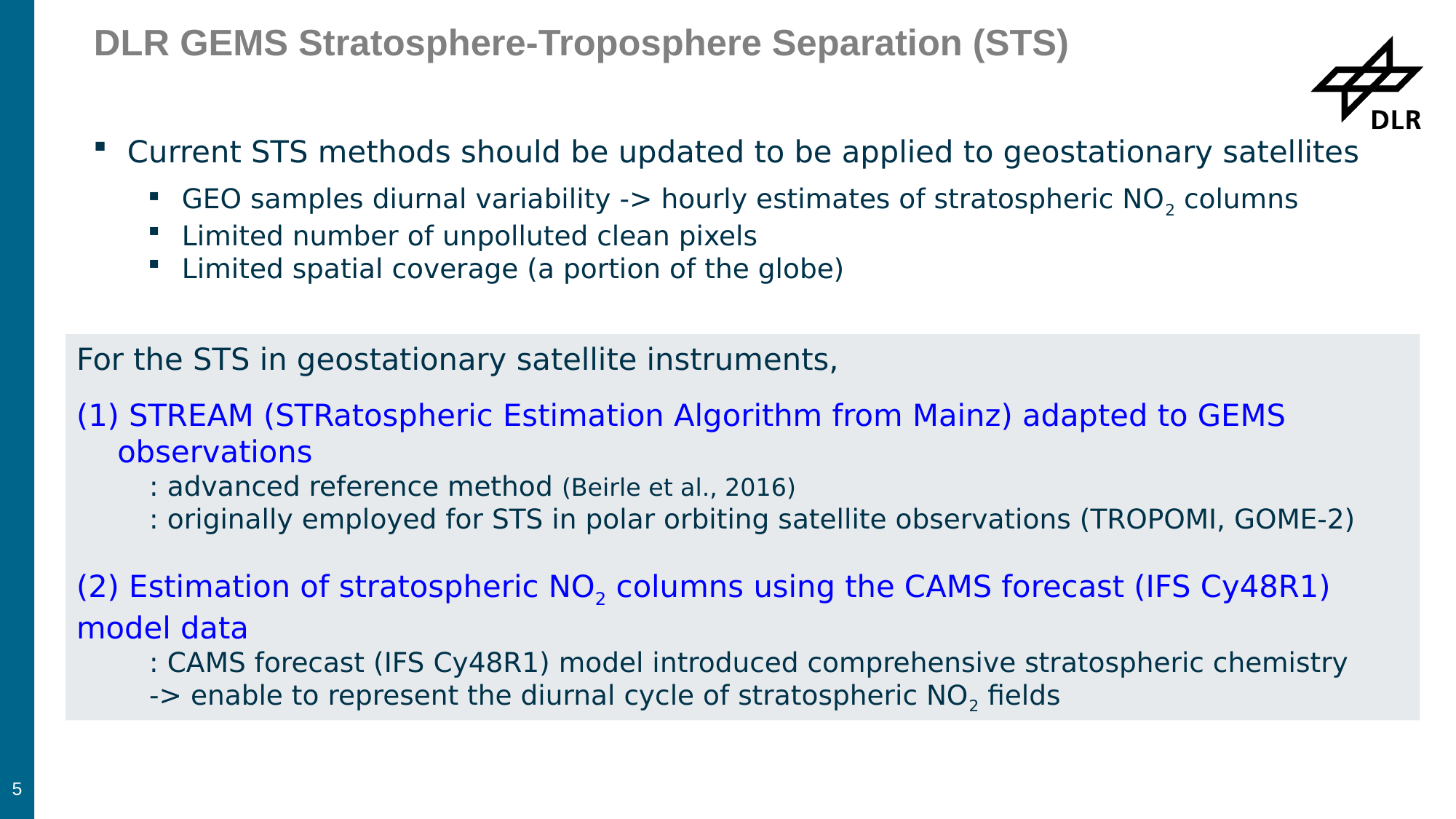

# DLR GEMS Stratosphere-Troposphere Separation (STS)
Current STS methods should be updated to be applied to geostationary satellites

GEO samples diurnal variability -> hourly estimates of stratospheric NO2 columns
Limited number of unpolluted clean pixels
Limited spatial coverage (a portion of the globe)
For the STS in geostationary satellite instruments,

 STREAM (STRatospheric Estimation Algorithm from Mainz) adapted to GEMS observations
: advanced reference method (Beirle et al., 2016)
: originally employed for STS in polar orbiting satellite observations (TROPOMI, GOME-2)

(2) Estimation of stratospheric NO2 columns using the CAMS forecast (IFS Cy48R1)  model data
: CAMS forecast (IFS Cy48R1) model introduced comprehensive stratospheric chemistry
-> enable to represent the diurnal cycle of stratospheric NO2 fields
5